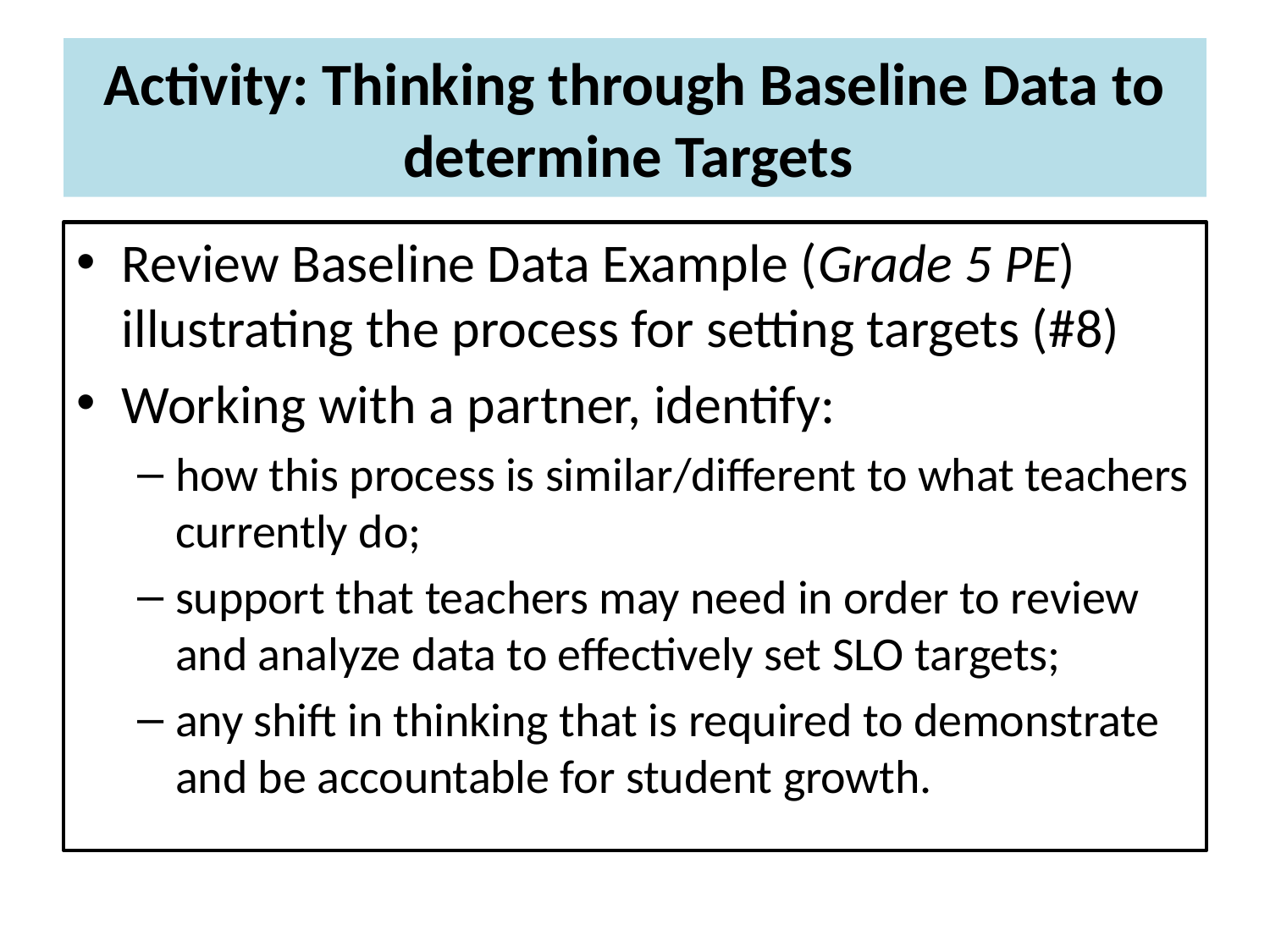

# Activity: Thinking through Baseline Data to determine Targets
Review Baseline Data Example (Grade 5 PE) illustrating the process for setting targets (#8)
Working with a partner, identify:
how this process is similar/different to what teachers currently do;
support that teachers may need in order to review and analyze data to effectively set SLO targets;
any shift in thinking that is required to demonstrate and be accountable for student growth.